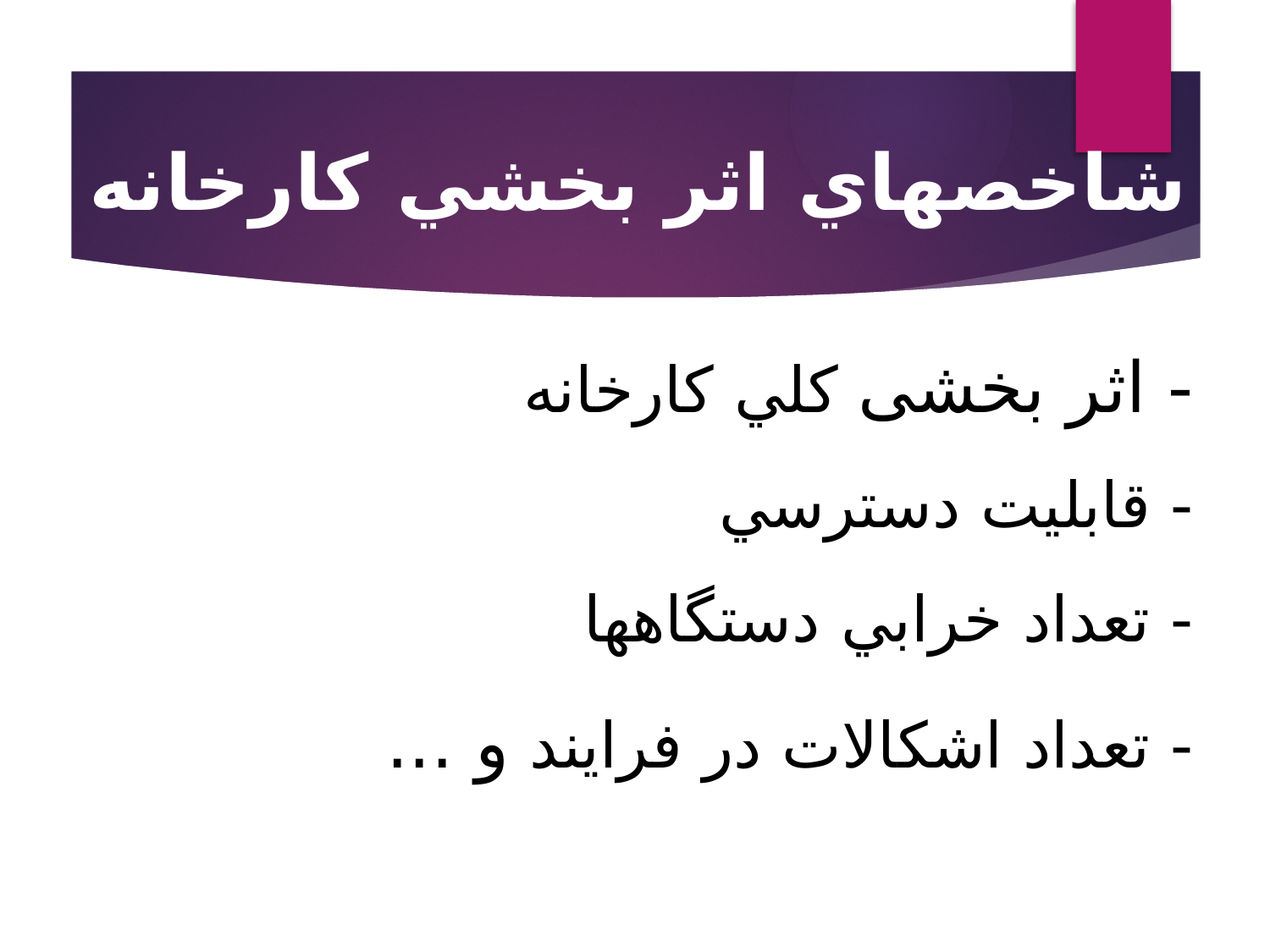

شاخصهاي اثر بخشي کارخانه
# - اثر بخشی کلي کارخانه - قابليت دسترسي - تعداد خرابي دستگاهها - تعداد اشکالات در فرايند و ...